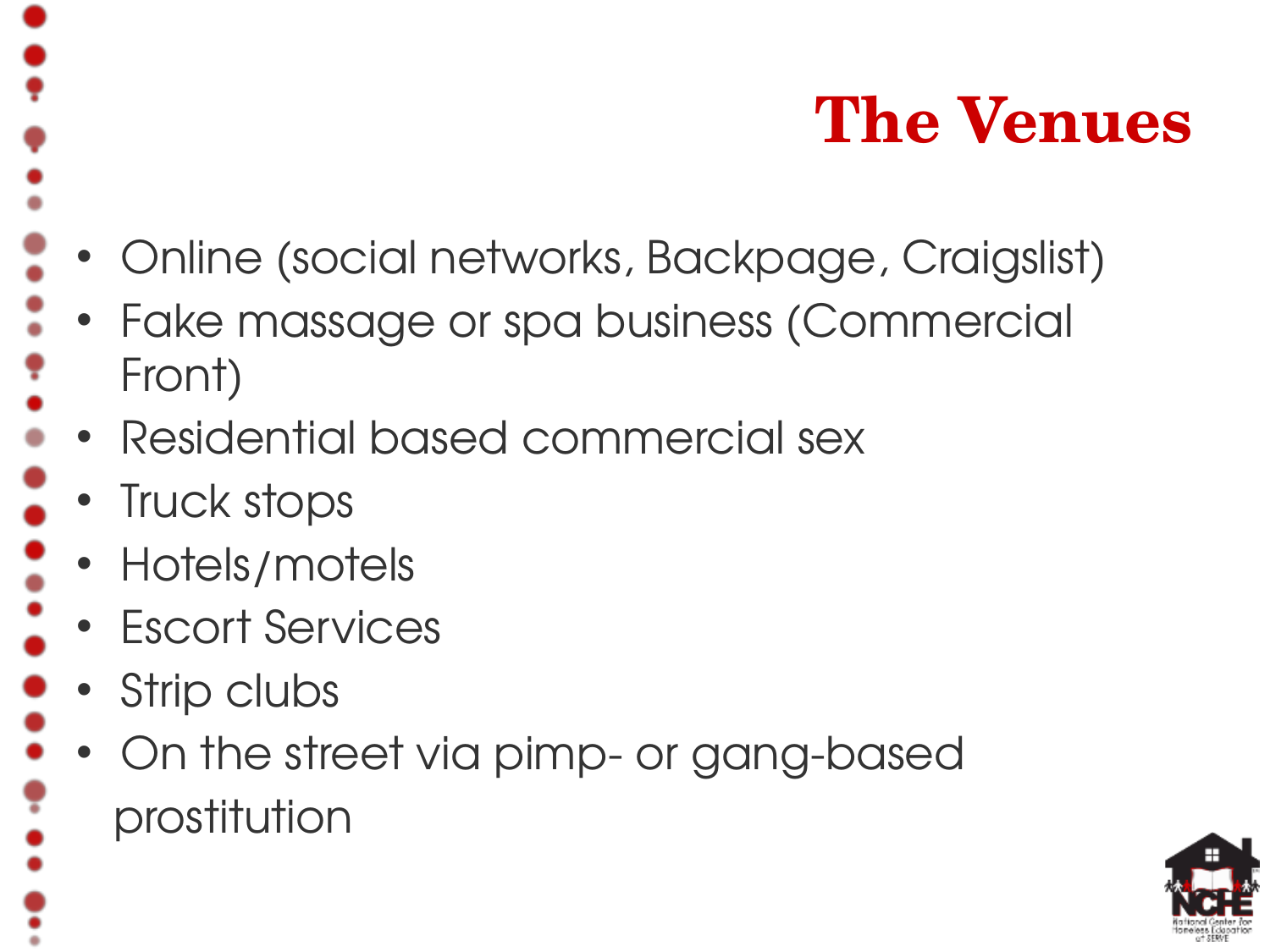

# The Venues
Online (social networks, Backpage, Craigslist)
Fake massage or spa business (Commercial Front)
Residential based commercial sex
Truck stops
Hotels/motels
Escort Services
Strip clubs
On the street via pimp- or gang-based
   prostitution